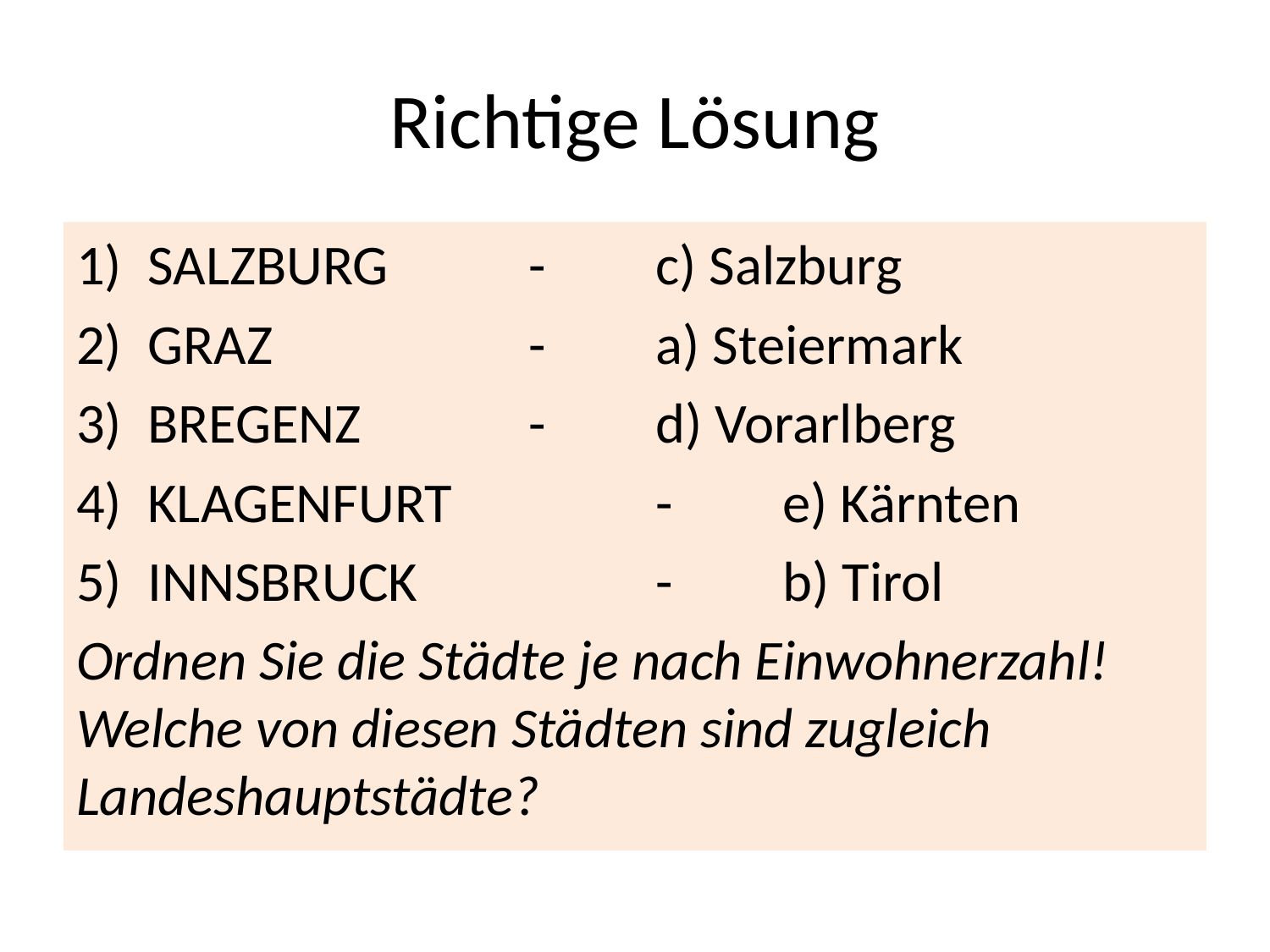

# Richtige Lösung
SALZBURG	 	-	c) Salzburg
GRAZ		 	-	a) Steiermark
BREGENZ	 	-	d) Vorarlberg
KLAGENFURT	 	-	e) Kärnten
INNSBRUCK	 	-	b) Tirol
Ordnen Sie die Städte je nach Einwohnerzahl! Welche von diesen Städten sind zugleich Landeshauptstädte?